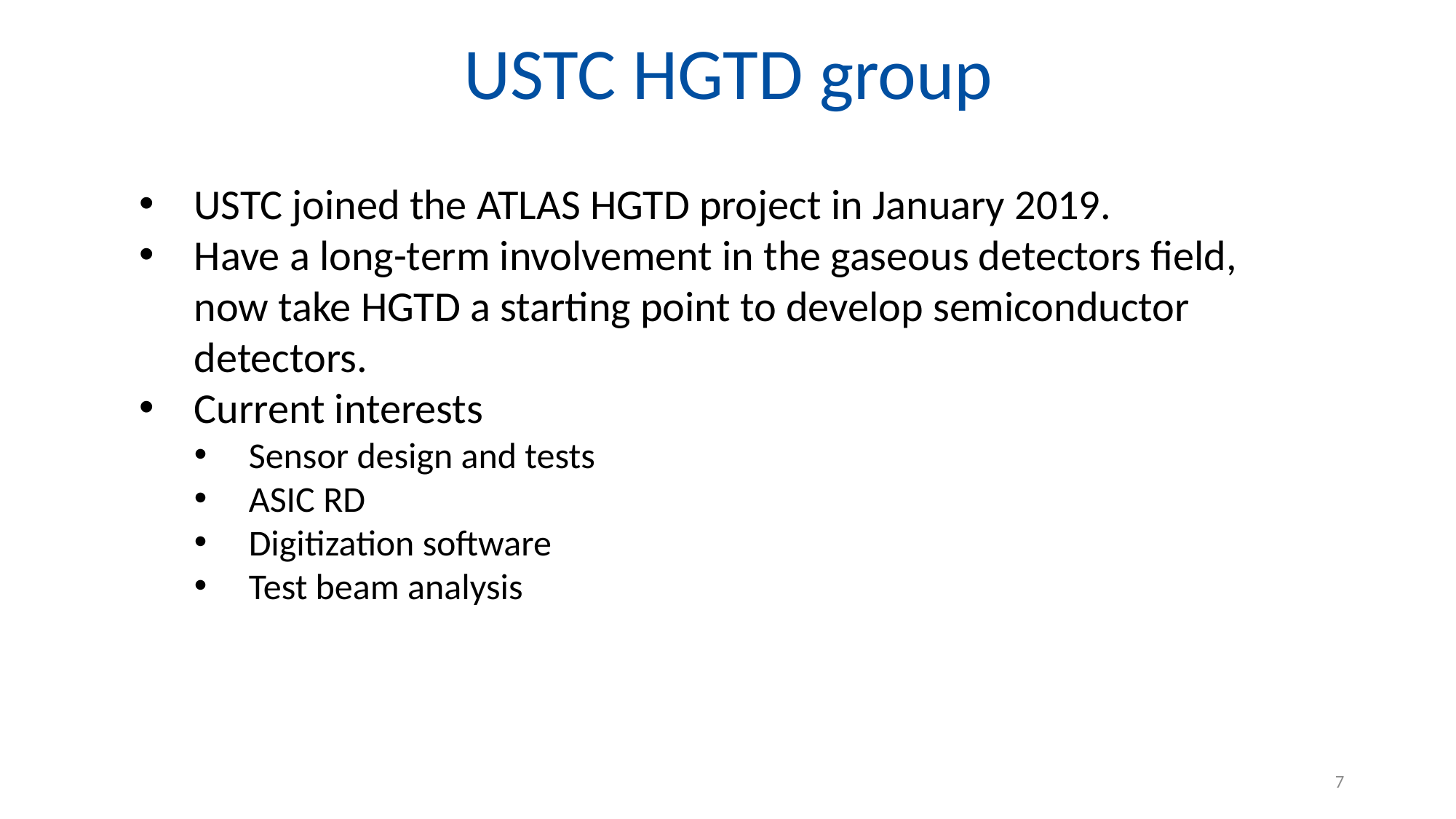

USTC HGTD group
USTC joined the ATLAS HGTD project in January 2019.
Have a long-term involvement in the gaseous detectors field, now take HGTD a starting point to develop semiconductor detectors.
Current interests
Sensor design and tests
ASIC RD
Digitization software
Test beam analysis

7